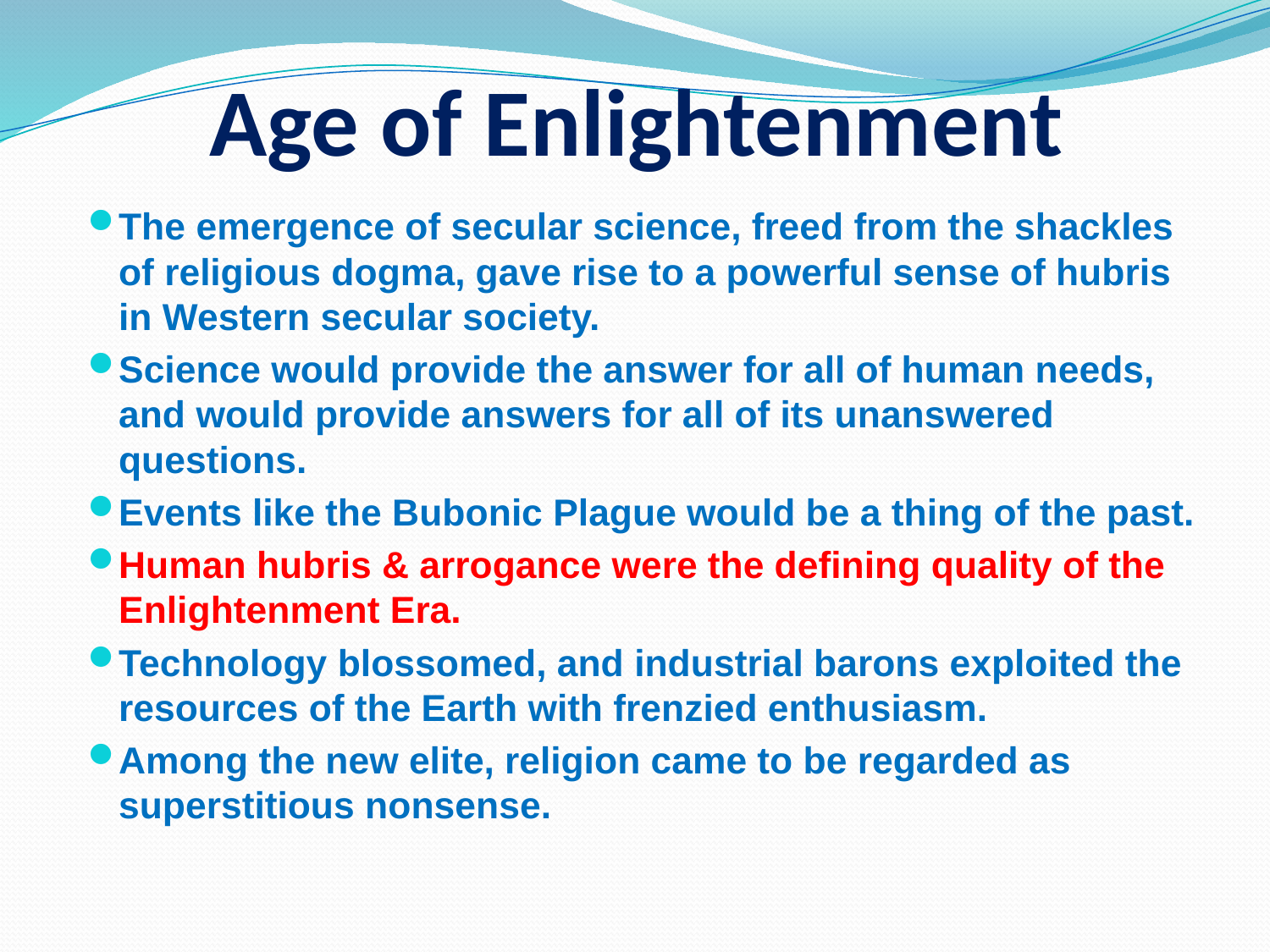

# Age of Enlightenment
The emergence of secular science, freed from the shackles of religious dogma, gave rise to a powerful sense of hubris in Western secular society.
Science would provide the answer for all of human needs, and would provide answers for all of its unanswered questions.
Events like the Bubonic Plague would be a thing of the past.
Human hubris & arrogance were the defining quality of the Enlightenment Era.
Technology blossomed, and industrial barons exploited the resources of the Earth with frenzied enthusiasm.
Among the new elite, religion came to be regarded as superstitious nonsense.